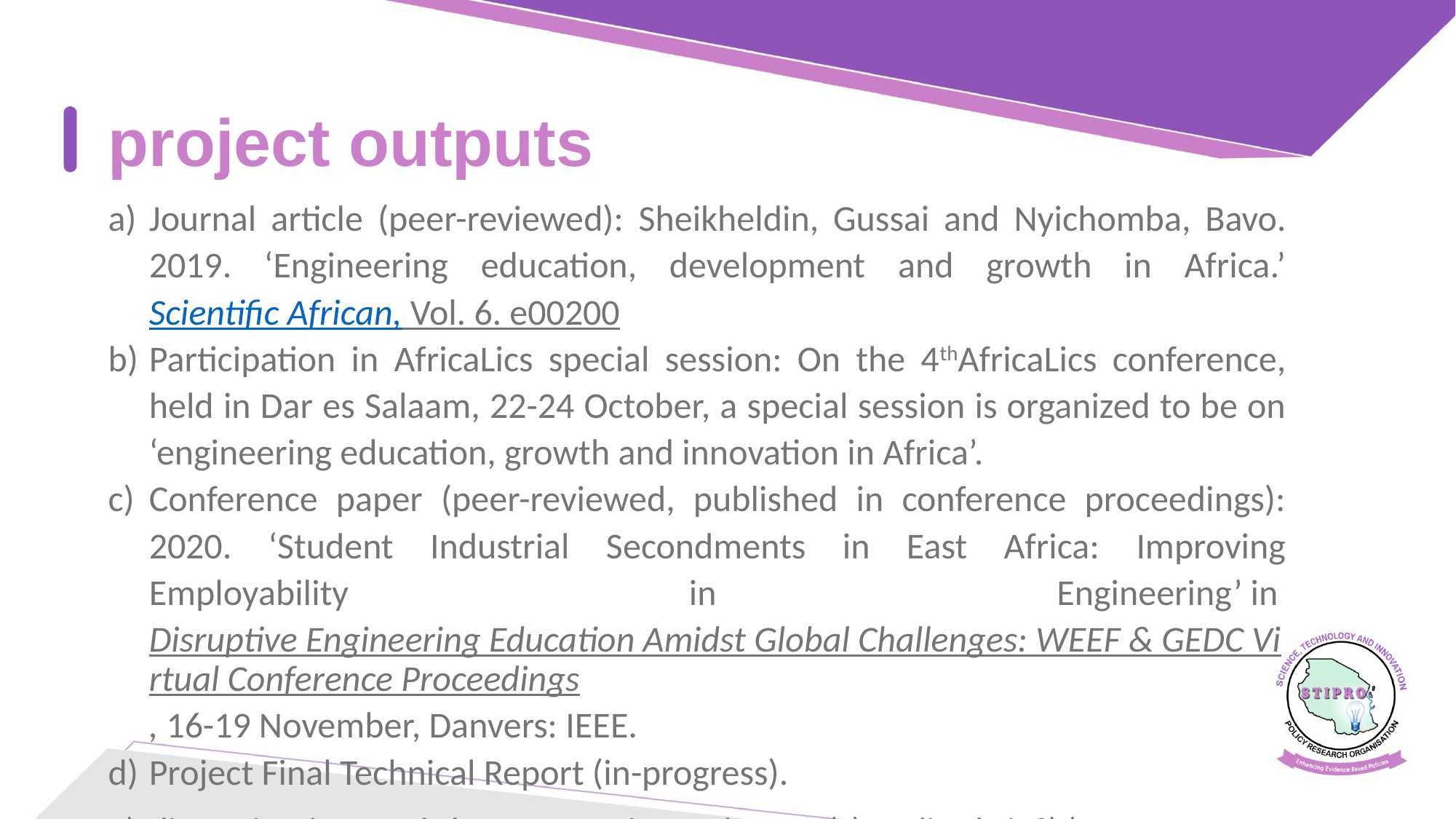

# project outputs
Journal article (peer-reviewed): Sheikheldin, Gussai and Nyichomba, Bavo. 2019. ‘Engineering education, development and growth in Africa.’ Scientific African, Vol. 6. e00200
Participation in AfricaLics special session: On the 4thAfricaLics conference, held in Dar es Salaam, 22-24 October, a special session is organized to be on ‘engineering education, growth and innovation in Africa’.
Conference paper (peer-reviewed, published in conference proceedings): 2020. ‘Student Industrial Secondments in East Africa: Improving Employability in Engineering’ in Disruptive Engineering Education Amidst Global Challenges: WEEF & GEDC Virtual Conference Proceedings, 16-19 November, Danvers: IEEE.
Project Final Technical Report (in-progress).
dissemination workshop report, journal paper(s), policy brief(s).